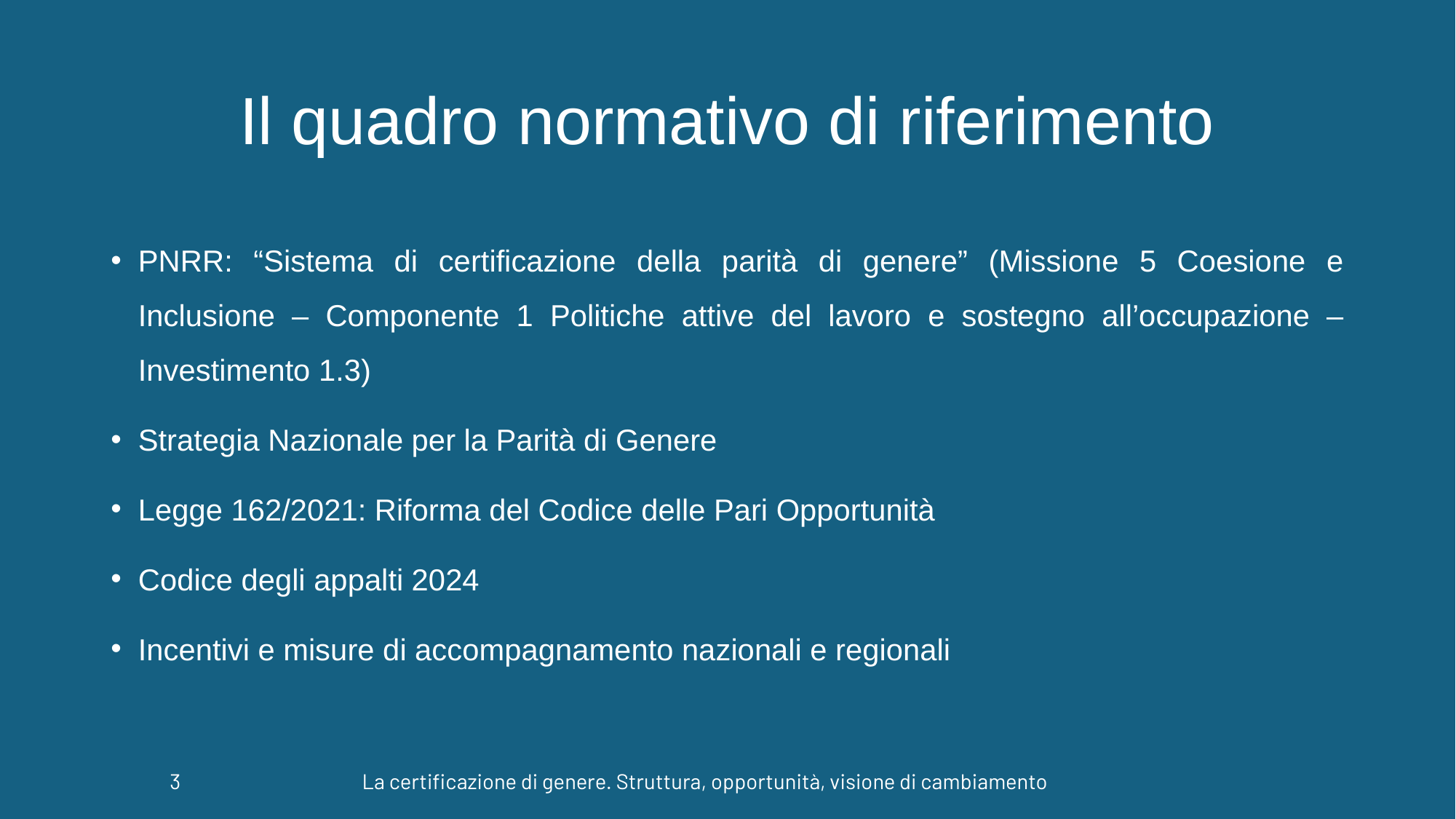

# Il quadro normativo di riferimento
PNRR: “Sistema di certificazione della parità di genere” (Missione 5 Coesione e Inclusione – Componente 1 Politiche attive del lavoro e sostegno all’occupazione – Investimento 1.3)
Strategia Nazionale per la Parità di Genere
Legge 162/2021: Riforma del Codice delle Pari Opportunità
Codice degli appalti 2024
Incentivi e misure di accompagnamento nazionali e regionali
3
La certificazione di genere. Struttura, opportunità, visione di cambiamento